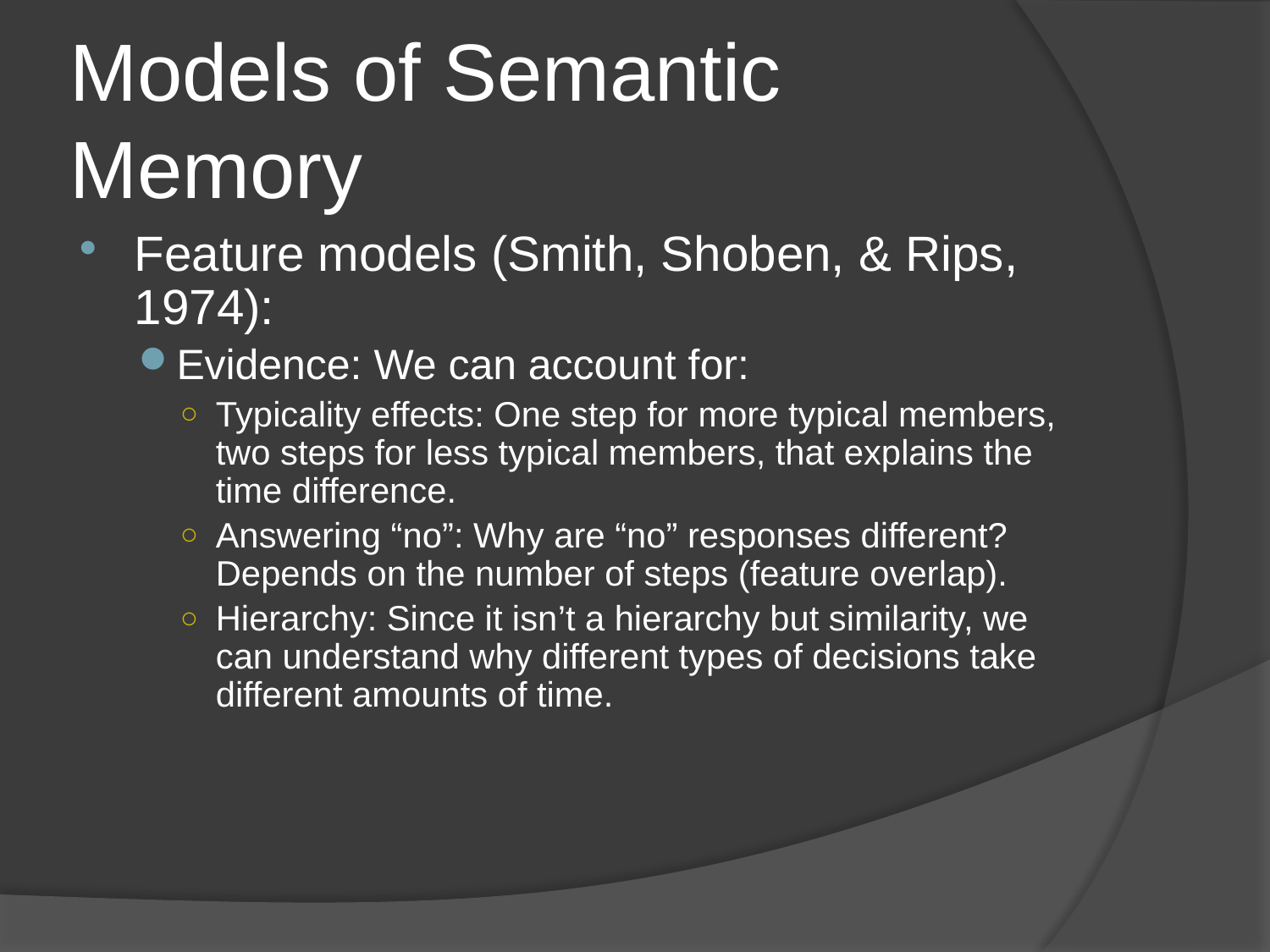

# Models of Semantic Memory
Feature models (Smith, Shoben, & Rips, 1974):
Evidence: We can account for:
Typicality effects: One step for more typical members, two steps for less typical members, that explains the time difference.
Answering “no”: Why are “no” responses different? Depends on the number of steps (feature overlap).
Hierarchy: Since it isn’t a hierarchy but similarity, we can understand why different types of decisions take different amounts of time.